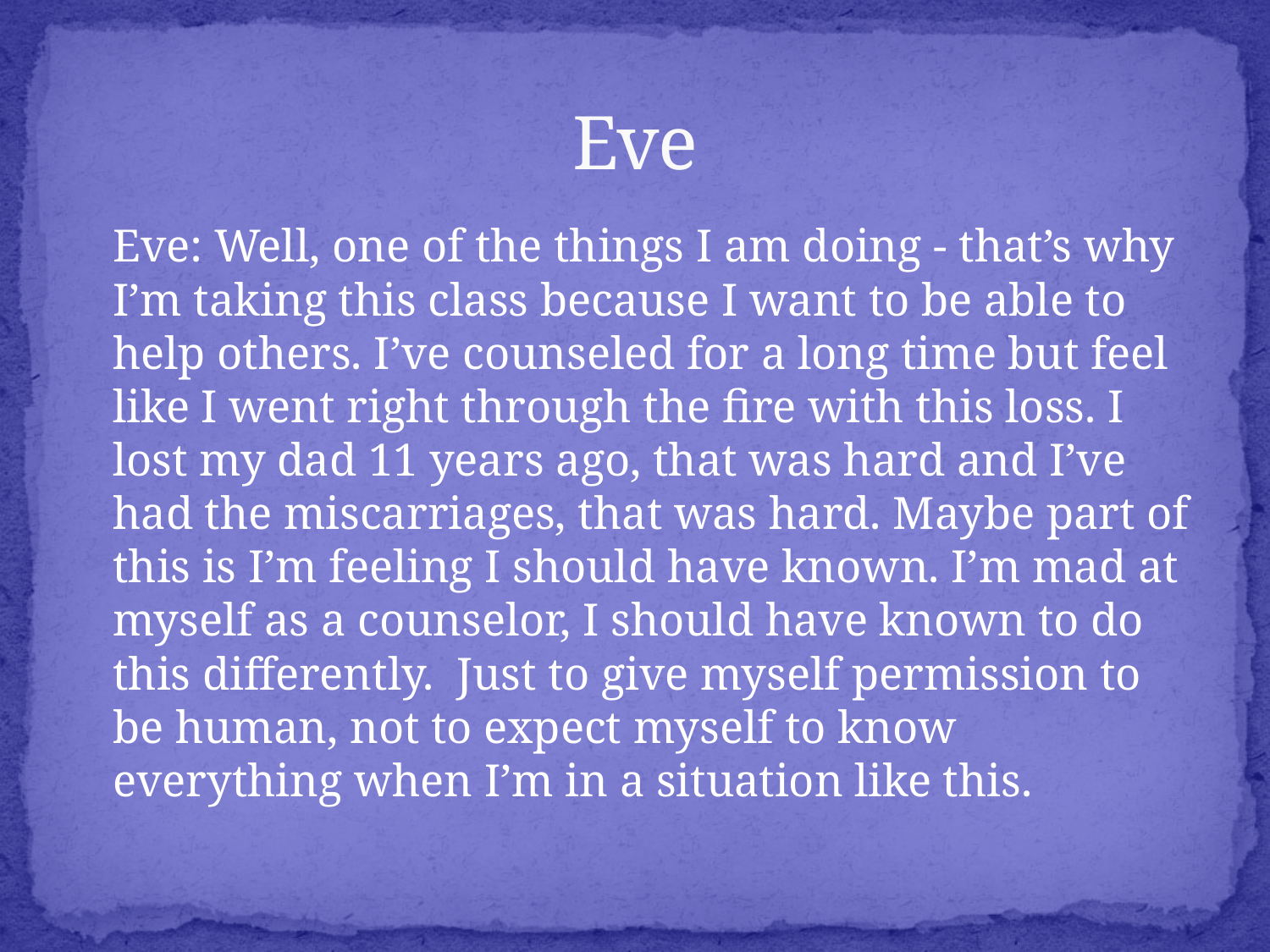

# Eve
	Eve: Well, one of the things I am doing - that’s why I’m taking this class because I want to be able to help others. I’ve counseled for a long time but feel like I went right through the fire with this loss. I lost my dad 11 years ago, that was hard and I’ve had the miscarriages, that was hard. Maybe part of this is I’m feeling I should have known. I’m mad at myself as a counselor, I should have known to do this differently.  Just to give myself permission to be human, not to expect myself to know everything when I’m in a situation like this.